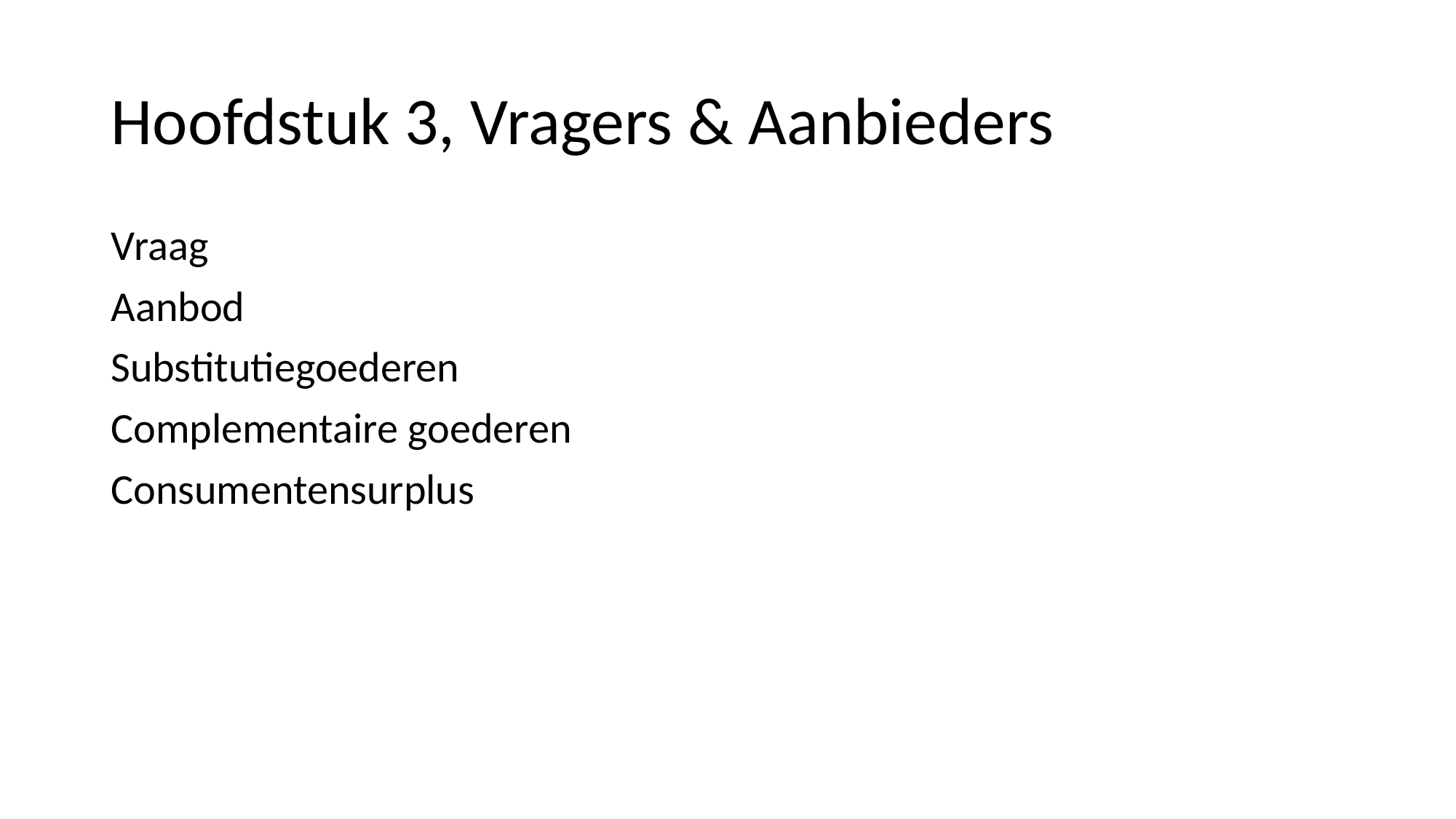

# Hoofdstuk 3, Vragers & Aanbieders
Vraag
Aanbod
Substitutiegoederen
Complementaire goederen
Consumentensurplus